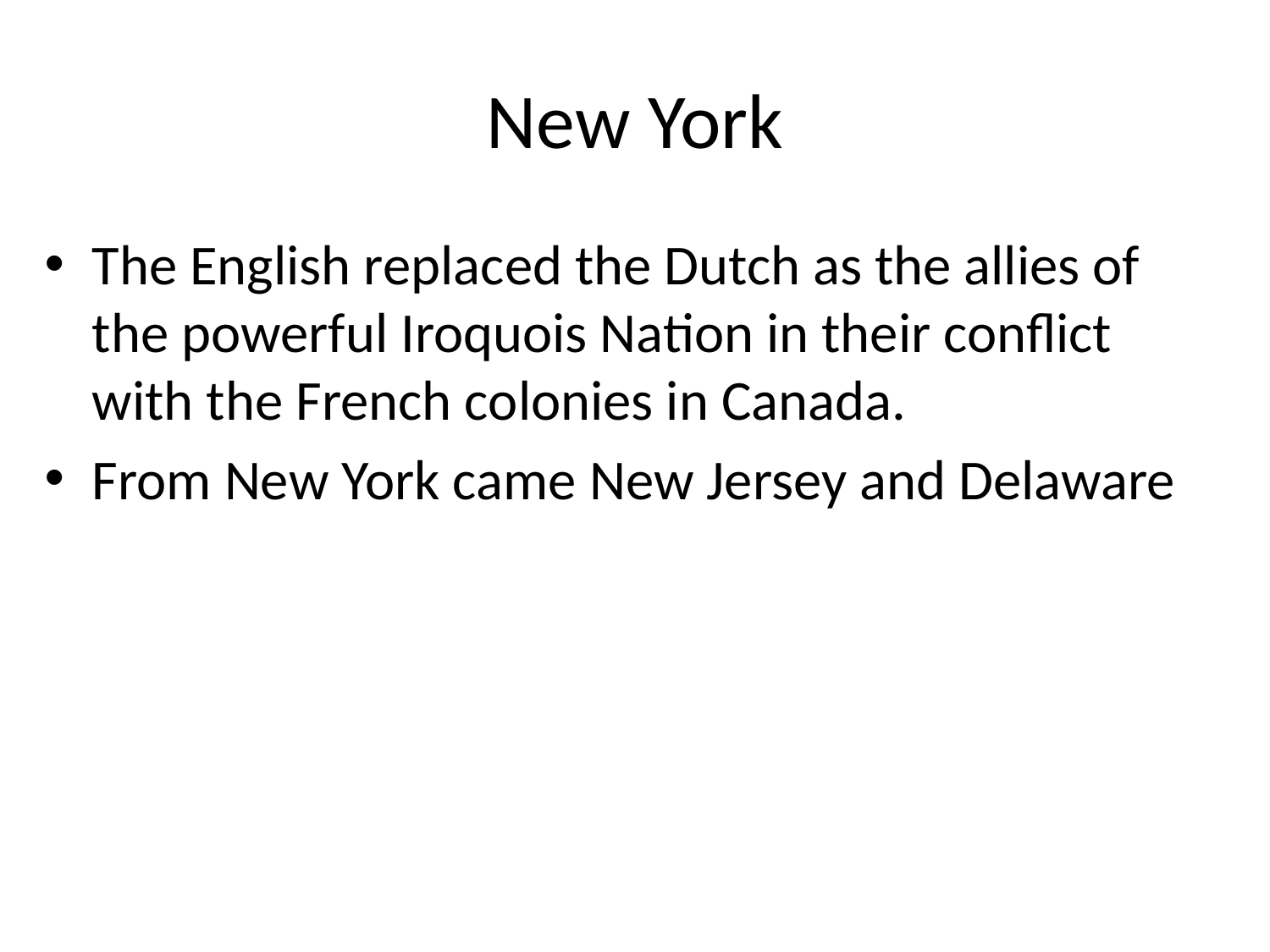

# New York
The English replaced the Dutch as the allies of the powerful Iroquois Nation in their conflict with the French colonies in Canada.
From New York came New Jersey and Delaware